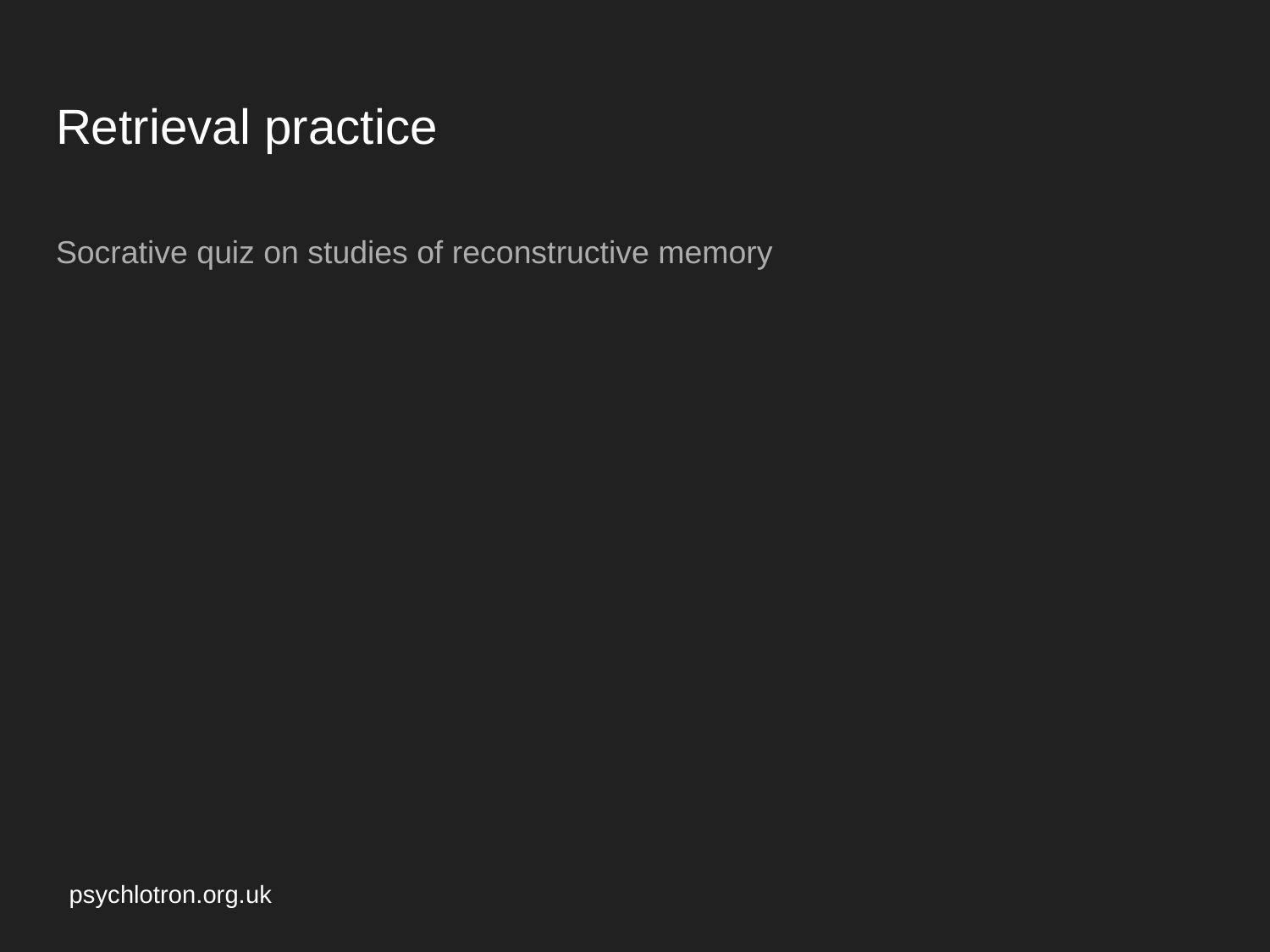

# Retrieval practice
Socrative quiz on studies of reconstructive memory